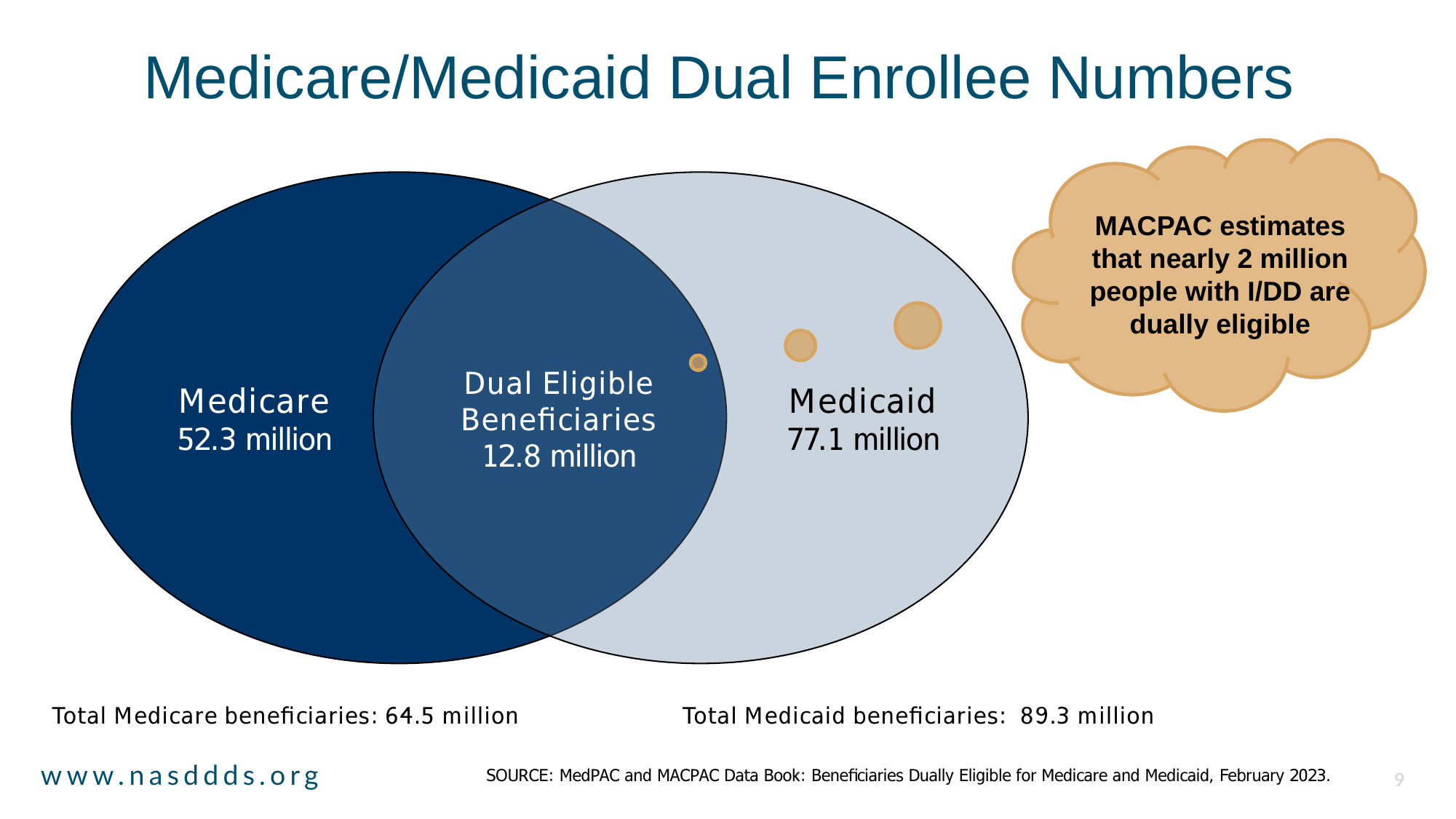

Medicare/Medicaid Dual Enrollee Numbers

MACPAC estimates that nearly 2 million people with I/DD are dually eligible
Dual Eligible Beneficiaries
12.8 million
Medicare
52.3 million
Medicaid
77.1 million
Total Medicaid beneficiaries:  89.3 million
Total Medicare beneficiaries: 64.5 million
SOURCE: MedPAC and MACPAC Data Book: Beneficiaries Dually Eligible for Medicare and Medicaid, February 2023.